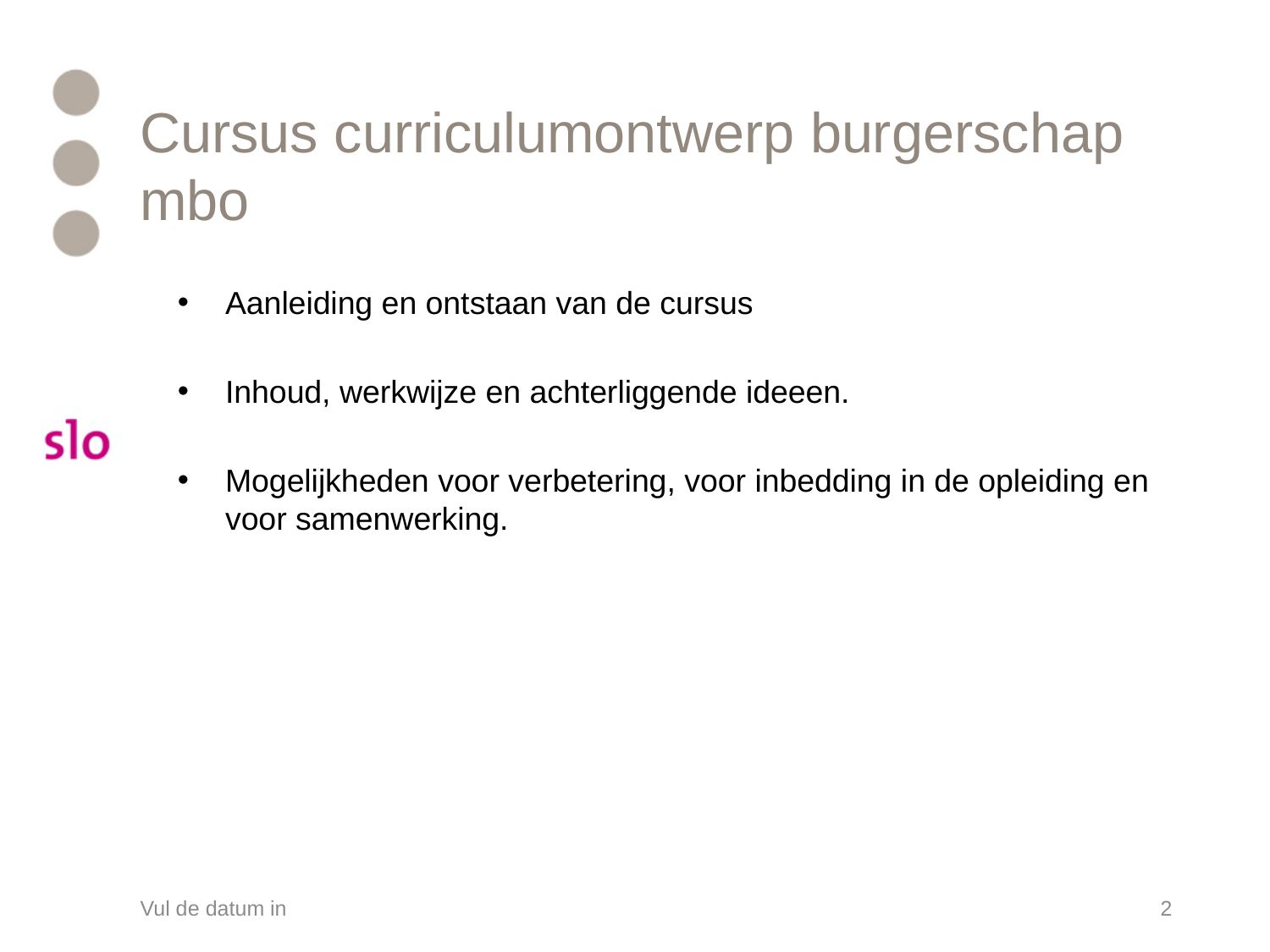

# Cursus curriculumontwerp burgerschap mbo
Aanleiding en ontstaan van de cursus

Inhoud, werkwijze en achterliggende ideeen.

Mogelijkheden voor verbetering, voor inbedding in de opleiding en voor samenwerking.

Vul de datum in
2